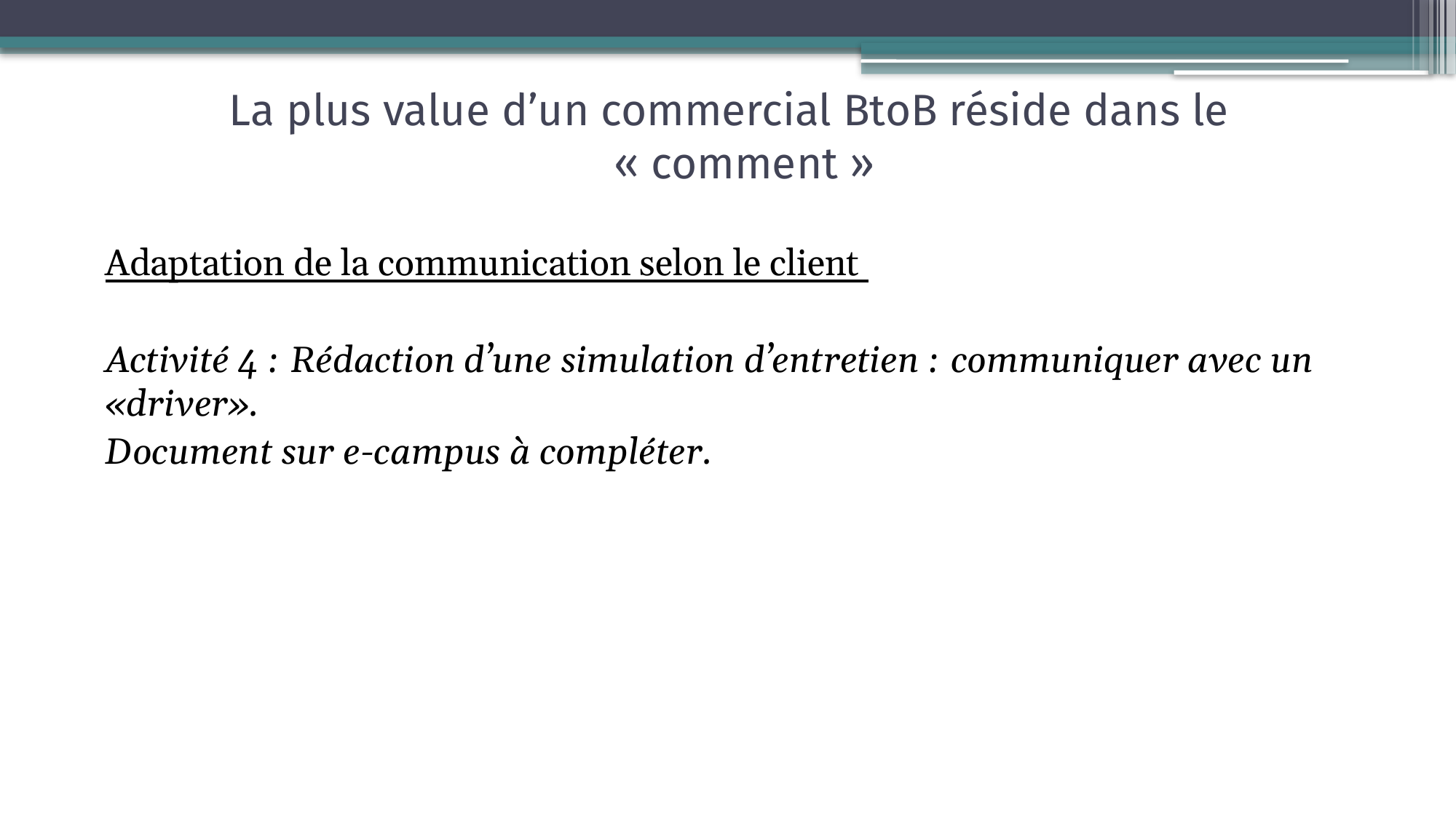

# La plus value d’un commercial BtoB réside dans le « comment »

Adaptation de la communication selon le client

Activité 4 : Rédaction d’une simulation d’entretien : communiquer avec un «driver».
Document sur e-campus à compléter.